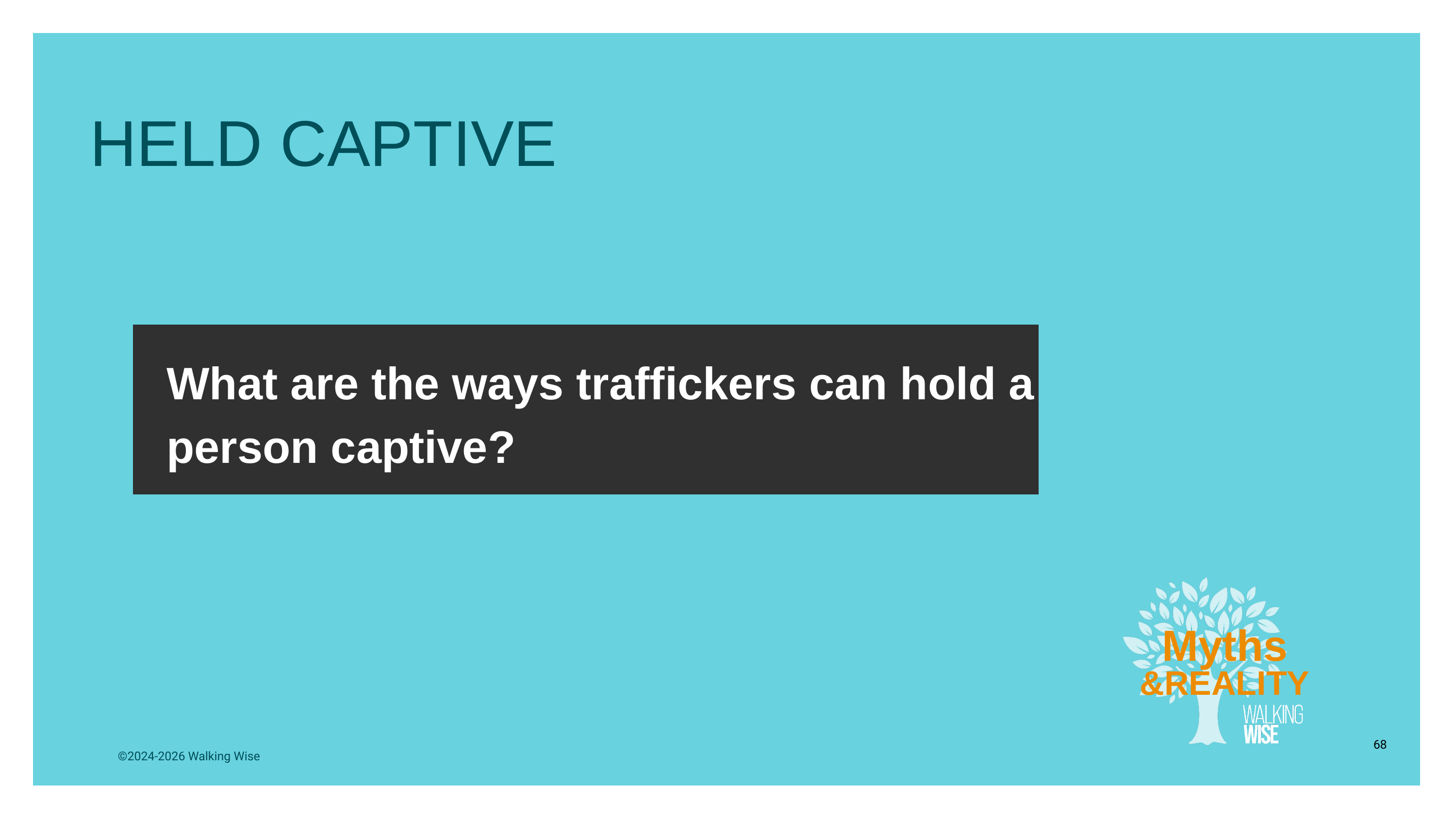

HELD CAPTIVE

What are the ways traffickers can hold a person captive?

Myths
&REALITY

68
©2024-2026 Walking Wise